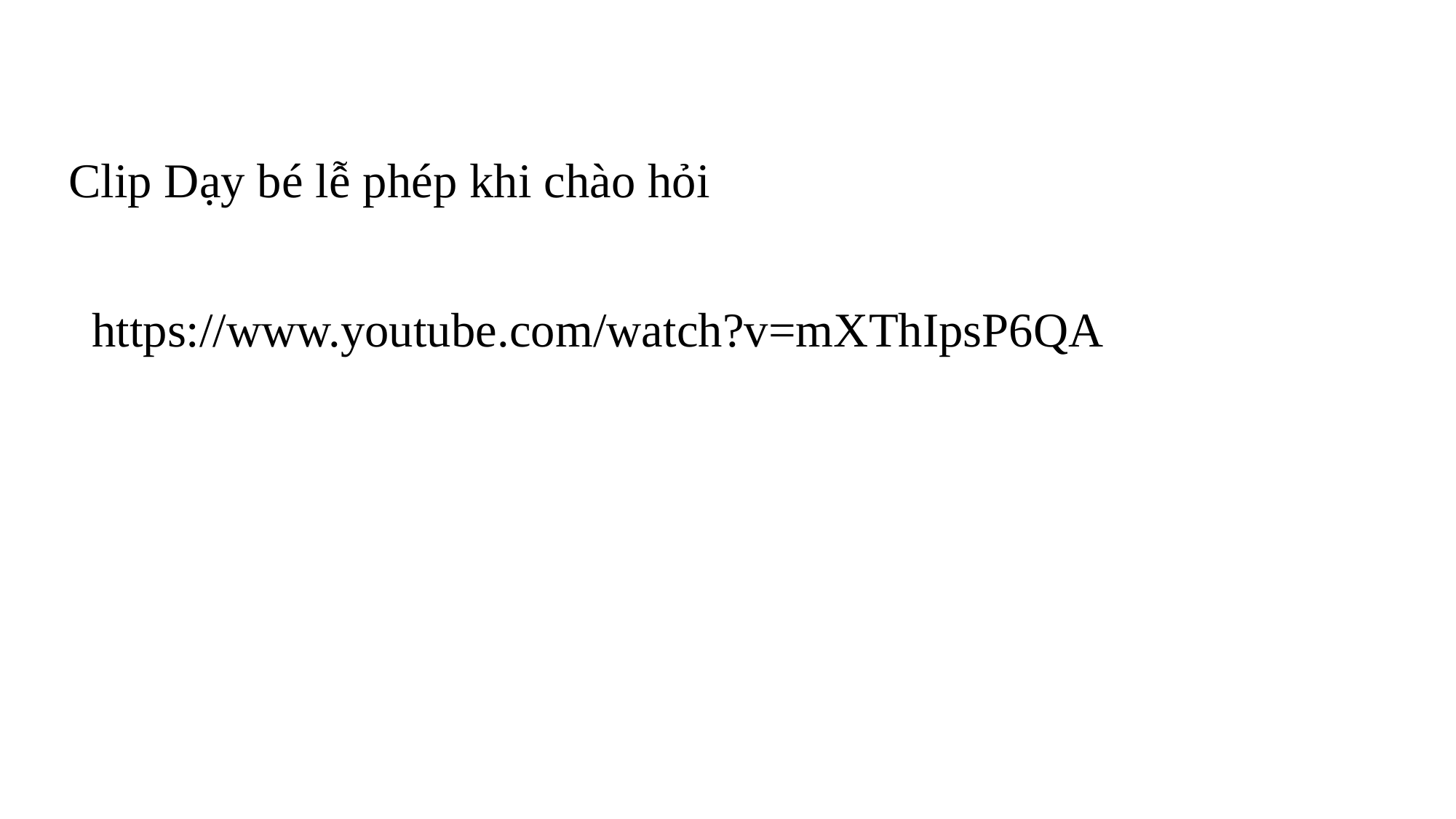

Clip Dạy bé lễ phép khi chào hỏi
https://www.youtube.com/watch?v=mXThIpsP6QA